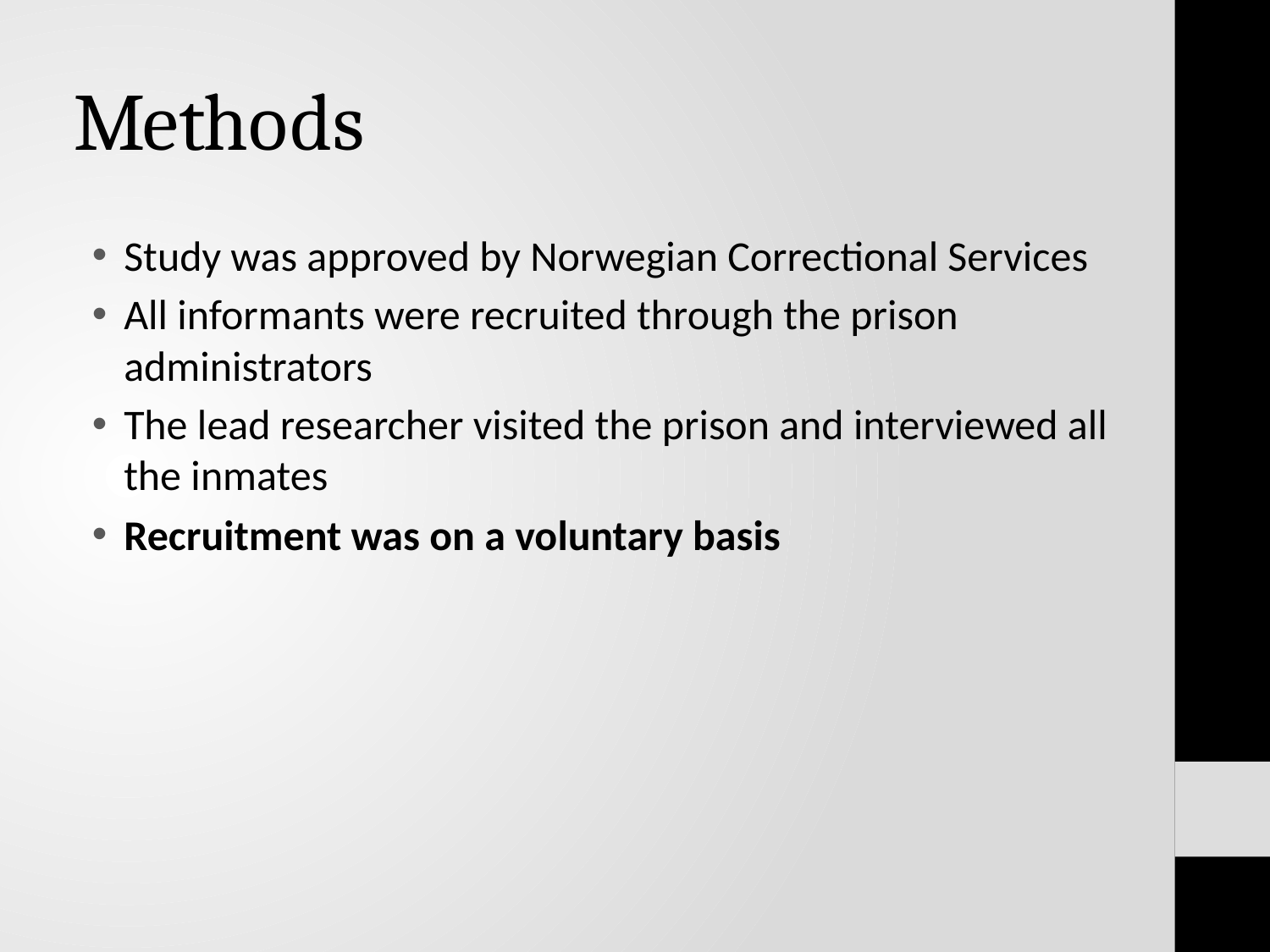

# Methods
Study was approved by Norwegian Correctional Services
All informants were recruited through the prison administrators
The lead researcher visited the prison and interviewed all the inmates
Recruitment was on a voluntary basis